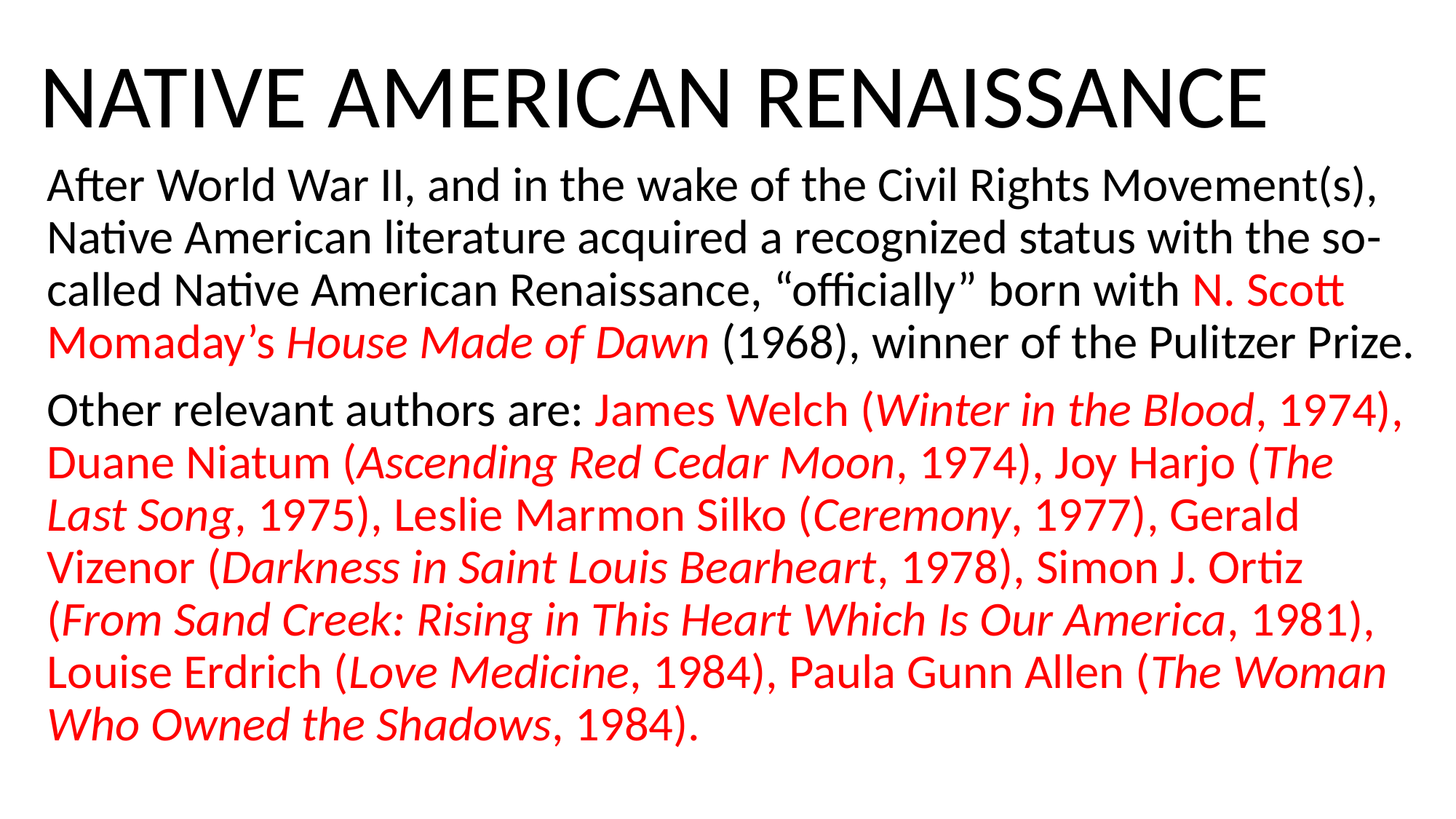

# NATIVE AMERICAN RENAISSANCE
After World War II, and in the wake of the Civil Rights Movement(s), Native American literature acquired a recognized status with the so-called Native American Renaissance, “officially” born with N. Scott Momaday’s House Made of Dawn (1968), winner of the Pulitzer Prize.
Other relevant authors are: James Welch (Winter in the Blood, 1974), Duane Niatum (Ascending Red Cedar Moon, 1974), Joy Harjo (The Last Song, 1975), Leslie Marmon Silko (Ceremony, 1977), Gerald Vizenor (Darkness in Saint Louis Bearheart, 1978), Simon J. Ortiz (From Sand Creek: Rising in This Heart Which Is Our America, 1981), Louise Erdrich (Love Medicine, 1984), Paula Gunn Allen (The Woman Who Owned the Shadows, 1984).